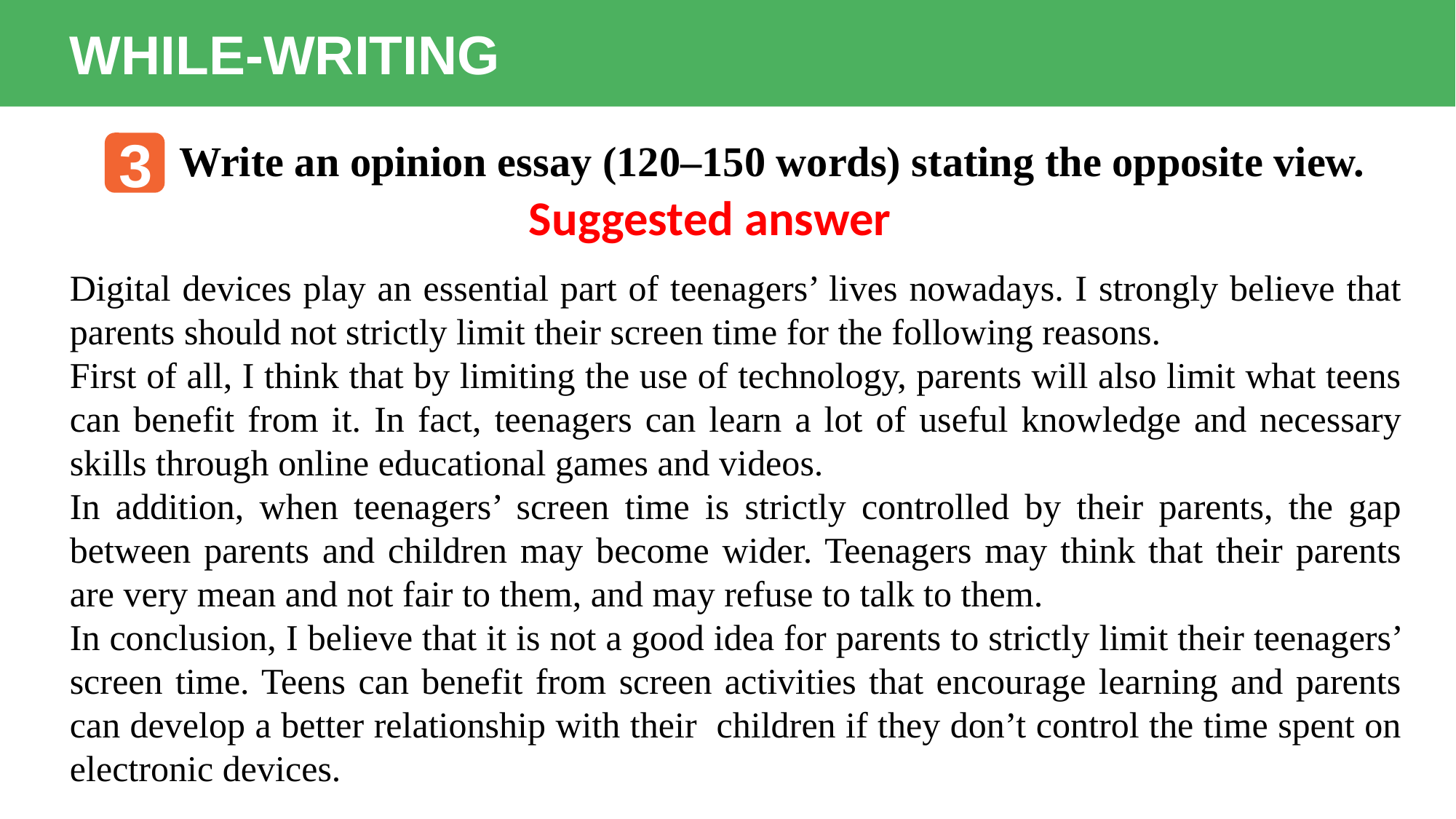

WHILE-WRITING
3
Write an opinion essay (120–150 words) stating the opposite view.

Suggested answer
Digital devices play an essential part of teenagers’ lives nowadays. I strongly believe that parents should not strictly limit their screen time for the following reasons.
First of all, I think that by limiting the use of technology, parents will also limit what teens can benefit from it. In fact, teenagers can learn a lot of useful knowledge and necessary skills through online educational games and videos.
In addition, when teenagers’ screen time is strictly controlled by their parents, the gap between parents and children may become wider. Teenagers may think that their parents are very mean and not fair to them, and may refuse to talk to them.
In conclusion, I believe that it is not a good idea for parents to strictly limit their teenagers’ screen time. Teens can benefit from screen activities that encourage learning and parents can develop a better relationship with their  children if they don’t control the time spent on electronic devices.